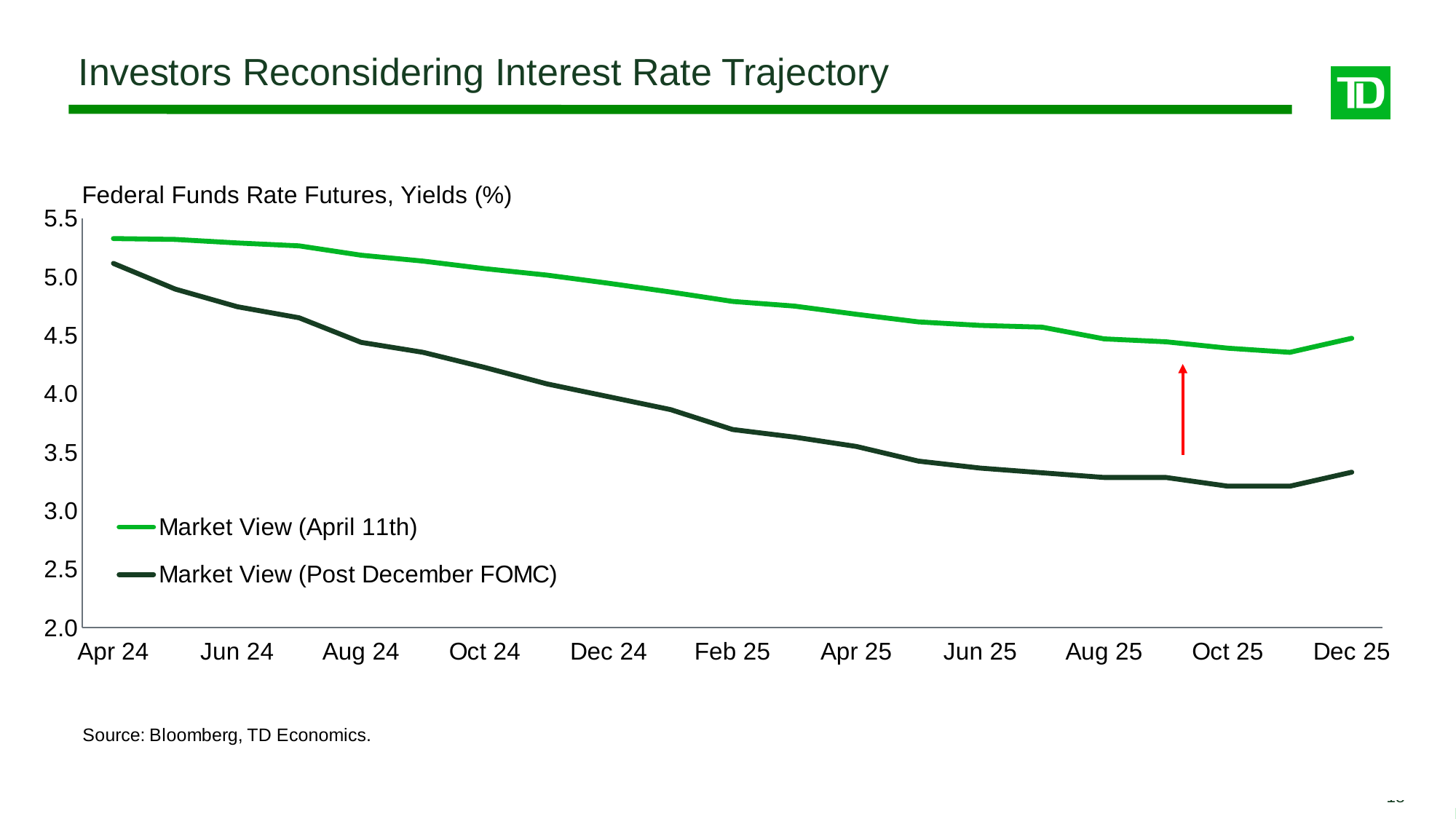

Investors Reconsidering Interest Rate Trajectory

### Chart

| Category | Market View (April 11th) |  |
|---|---|---|
| 45383 | 5.327500000000001 | 5.114999999999995 |
| 45413 | 5.319999999999993 | 4.894999999999996 |
| 45444 | 5.290000000000006 | 4.7450000000000045 |
| 45474 | 5.265000000000001 | 4.650000000000006 |
| 45505 | 5.185000000000002 | 4.439999999999998 |
| 45536 | 5.135000000000005 | 4.355000000000004 |
| 45566 | 5.069999999999993 | 4.224999999999994 |
| 45597 | 5.015000000000001 | 4.084999999999994 |
| 45627 | 4.944999999999993 | 3.9749999999999943 |
| 45658 | 4.8700000000000045 | 3.864999999999995 |
| 45689 | 4.790000000000006 | 3.694999999999993 |
| 45717 | 4.75 | 3.6299999999999955 |
| 45748 | 4.680000000000007 | 3.549999999999997 |
| 45778 | 4.614999999999995 | 3.424999999999997 |
| 45809 | 4.584999999999994 | 3.364999999999995 |
| 45839 | 4.569999999999993 | 3.325000000000003 |
| 45870 | 4.469999999999999 | 3.2849999999999966 |
| 45901 | 4.444999999999993 | 3.2849999999999966 |
| 45931 | 4.390000000000001 | 3.2099999999999937 |
| 45962 | 4.355000000000004 | 3.2099999999999937 |
| 45992 | 4.474999999999994 | 3.3299999999999983 |
18